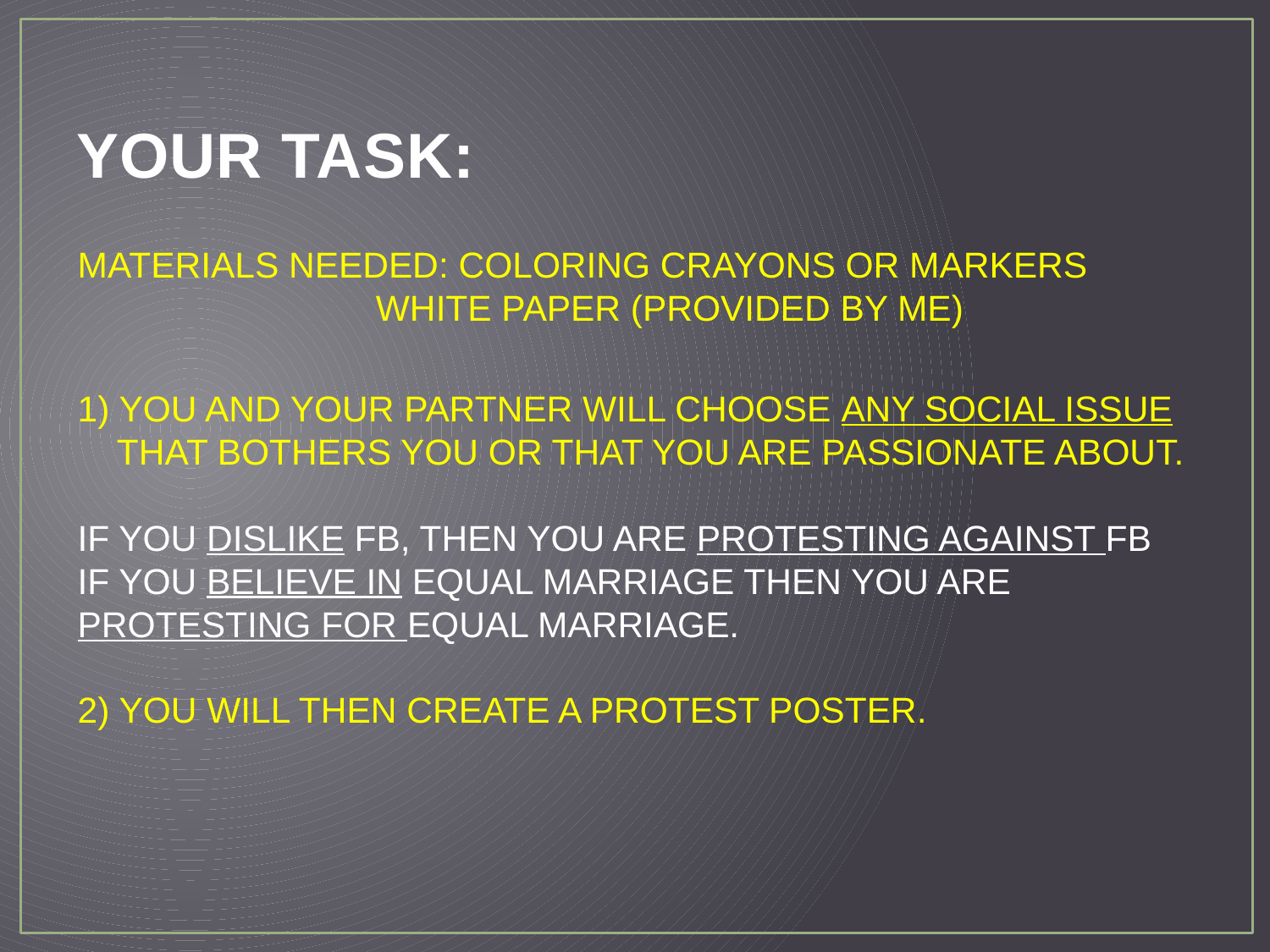

# YOUR TASK:
MATERIALS NEEDED: COLORING CRAYONS OR MARKERS
                              WHITE PAPER (PROVIDED BY ME)

1) YOU AND YOUR PARTNER WILL CHOOSE ANY SOCIAL ISSUE
    THAT BOTHERS YOU OR THAT YOU ARE PASSIONATE ABOUT.
IF YOU DISLIKE FB, THEN YOU ARE PROTESTING AGAINST FB
IF YOU BELIEVE IN EQUAL MARRIAGE THEN YOU ARE PROTESTING FOR EQUAL MARRIAGE.
2) YOU WILL THEN CREATE A PROTEST POSTER.